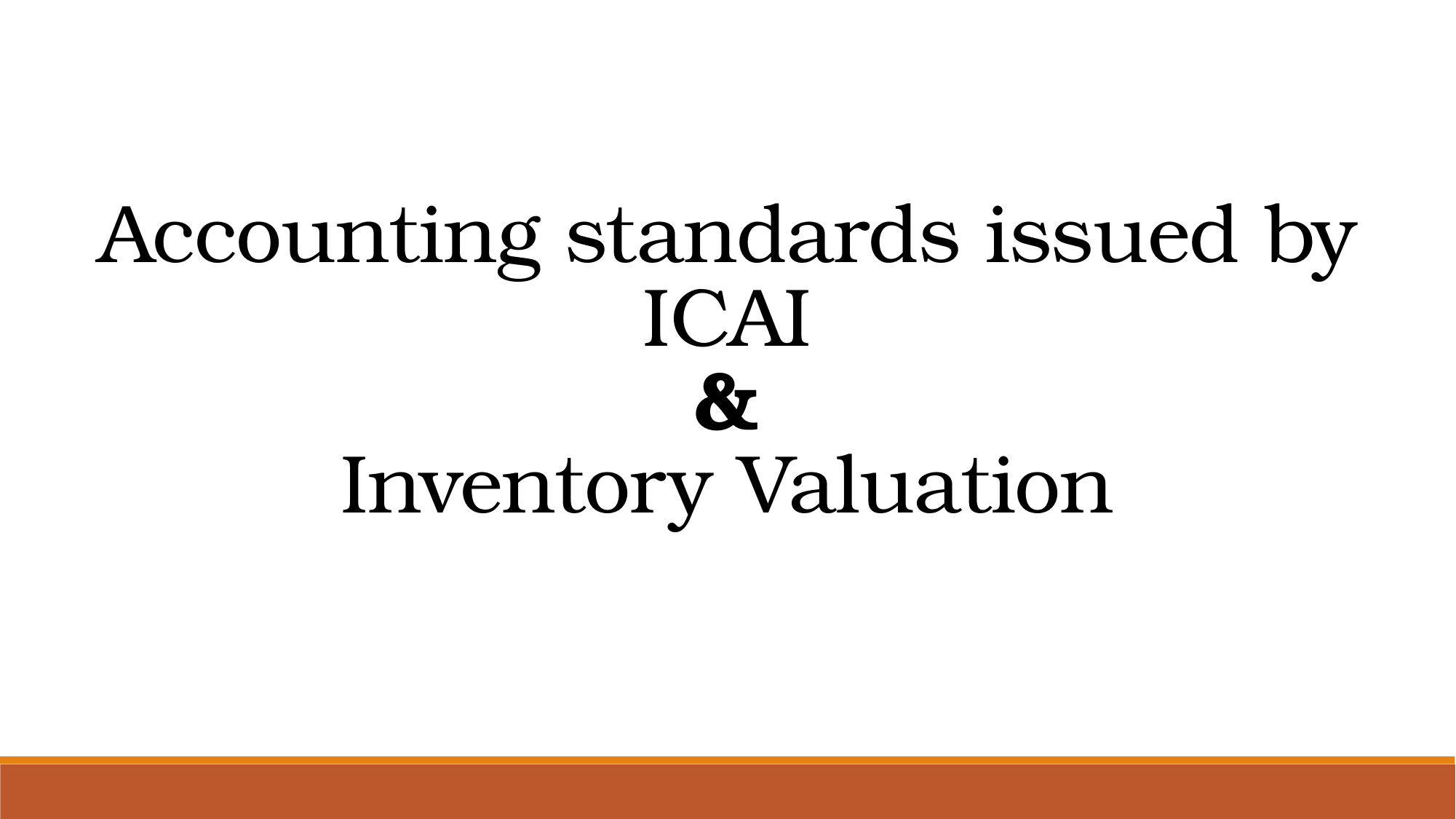

Accounting standards issued by ICAI
&
Inventory Valuation